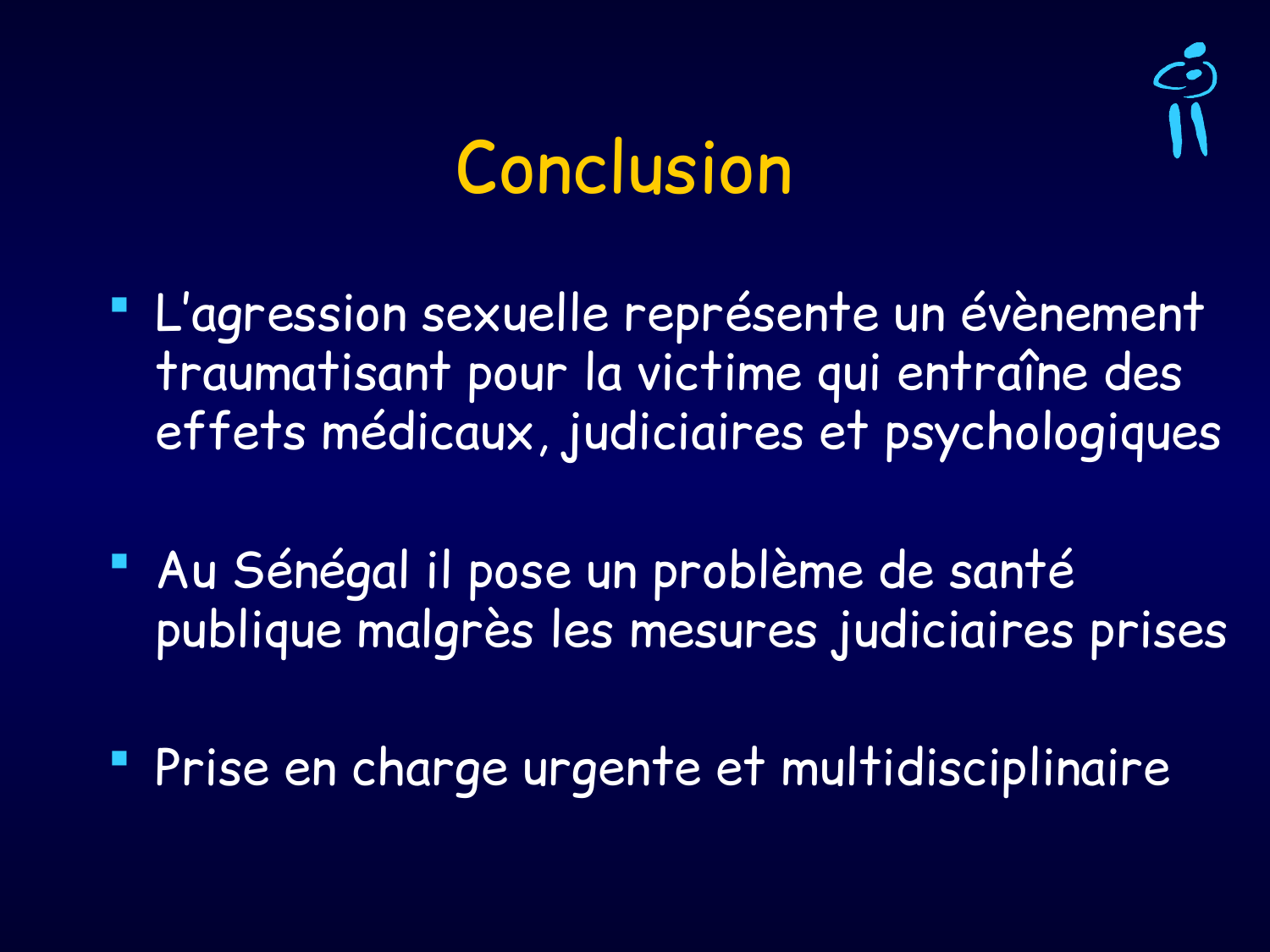

# Conclusion
L’agression sexuelle représente un évènement traumatisant pour la victime qui entraîne des effets médicaux, judiciaires et psychologiques

Au Sénégal il pose un problème de santé publique malgrès les mesures judiciaires prises

Prise en charge urgente et multidisciplinaire